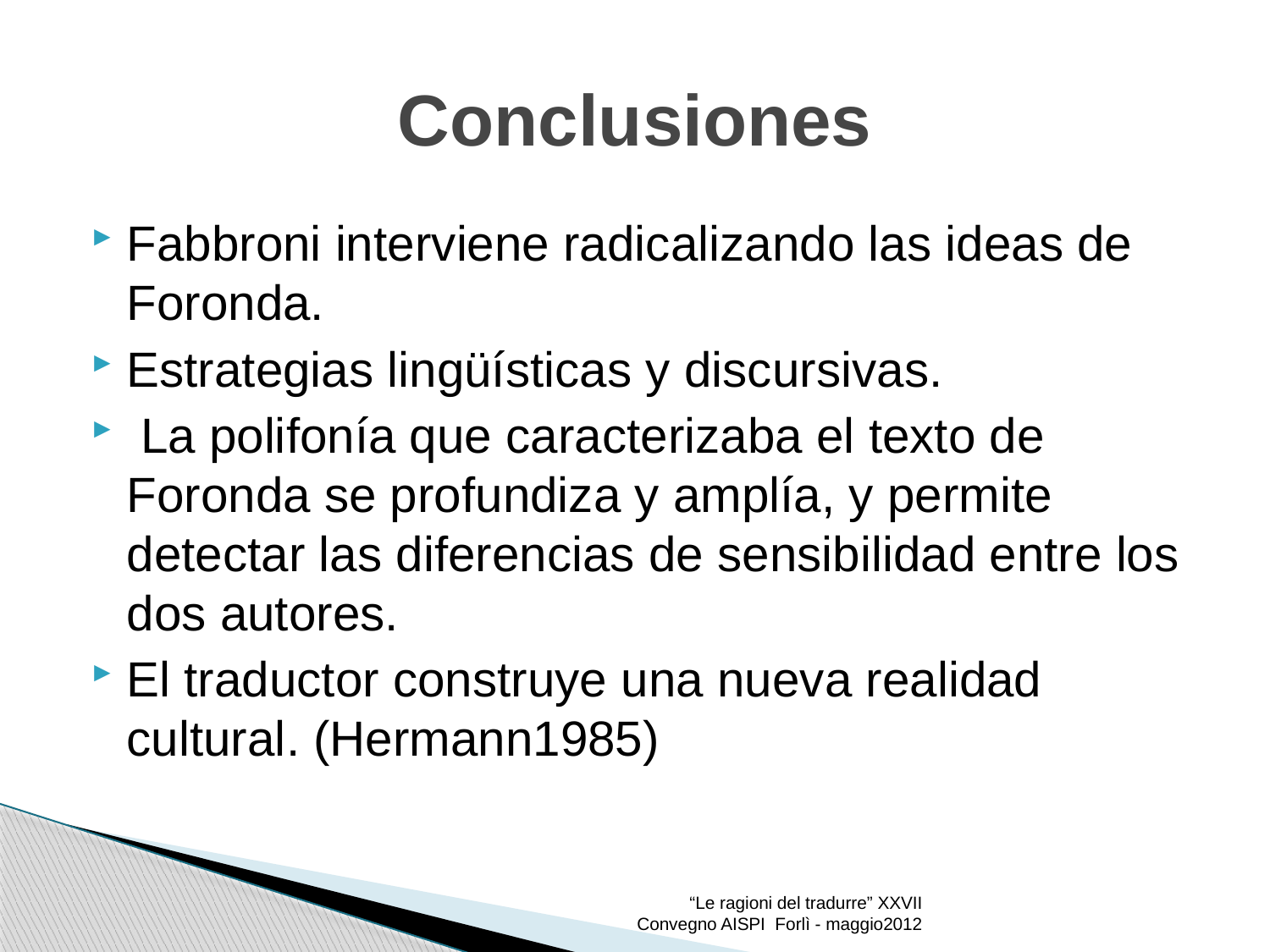

# Conclusiones
Fabbroni interviene radicalizando las ideas de Foronda.
Estrategias lingüísticas y discursivas.
 La polifonía que caracterizaba el texto de Foronda se profundiza y amplía, y permite detectar las diferencias de sensibilidad entre los dos autores.
El traductor construye una nueva realidad cultural. (Hermann1985)

“Le ragioni del tradurre” XXVII Convegno AISPI  Forlì - maggio2012